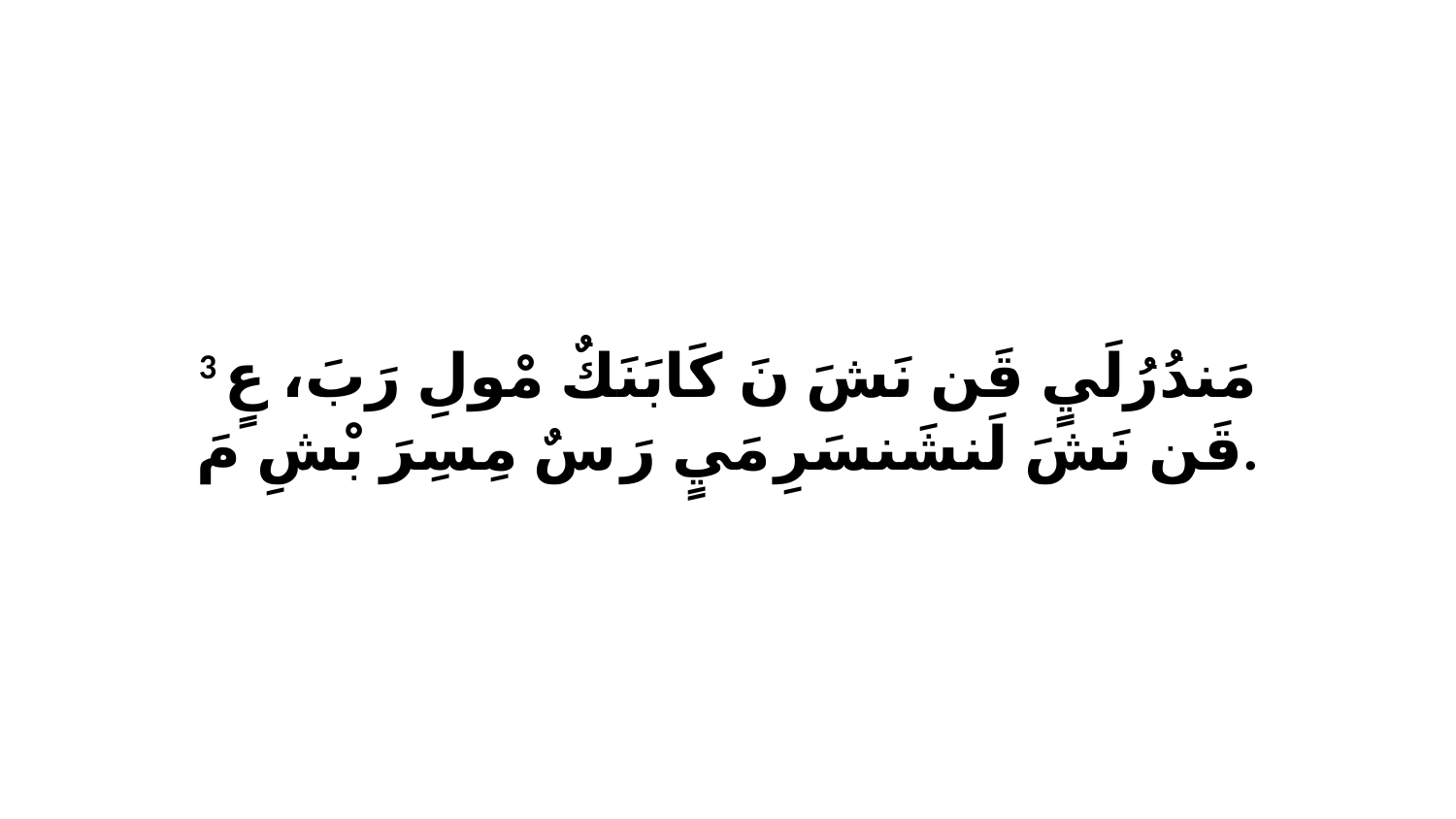

3 مَندُرُلَيٍ قَن نَشَ نَ كَابَنَكٌ مْولِ رَبَ، عٍ قَن نَشَ لَنشَنسَرِ مَيٍ رَ سٌ مِسِرَ بْشِ مَ.